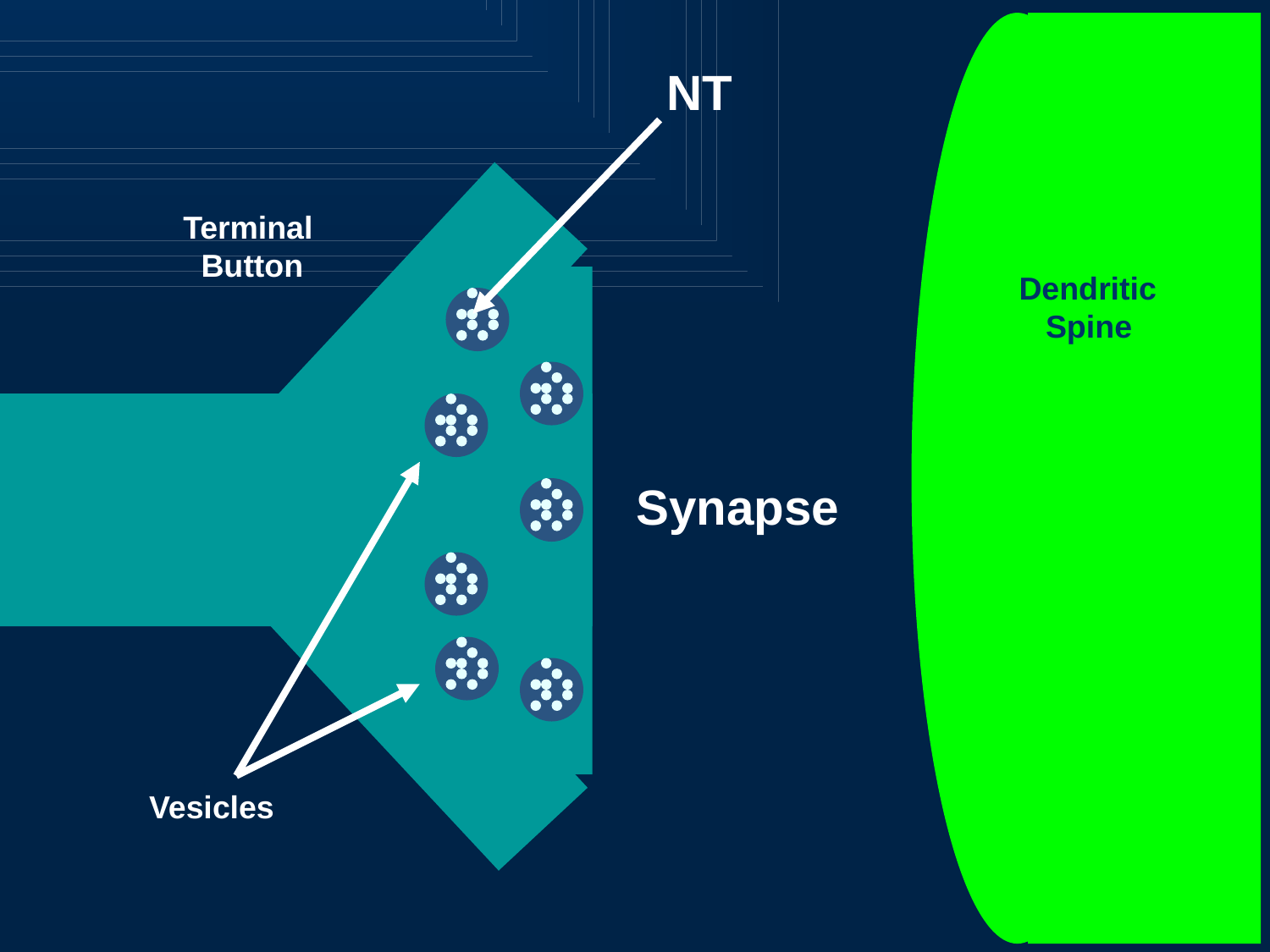

NT

Terminal
  Button
Dendritic
   Spine

Vesicles
Synapse